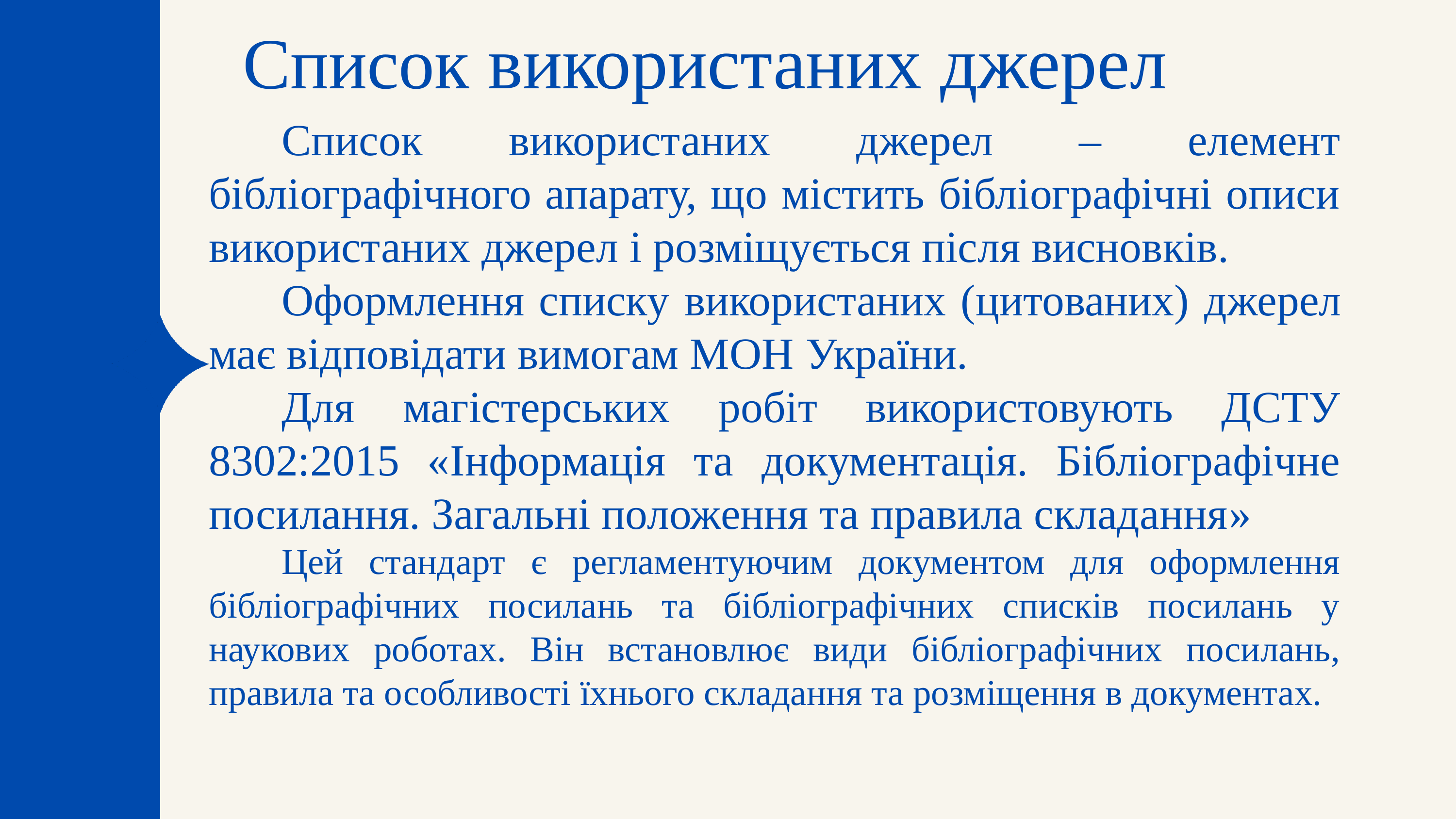

Список використаних джерел
	Список використаних джерел – елемент бібліографічного апарату, що містить бібліографічні описи використаних джерел і розміщується після висновків.
	Оформлення списку використаних (цитованих) джерел має відповідати вимогам МОН України.
	Для магістерських робіт використовують ДСТУ 8302:2015 «Інформація та документація. Бібліографічне посилання. Загальні положення та правила складання»
	Цей стандарт є регламентуючим документом для оформлення бібліографічних посилань та бібліографічних списків посилань у наукових роботах. Він встановлює види бібліографічних посилань, правила та особливості їхнього складання та розміщення в документах.